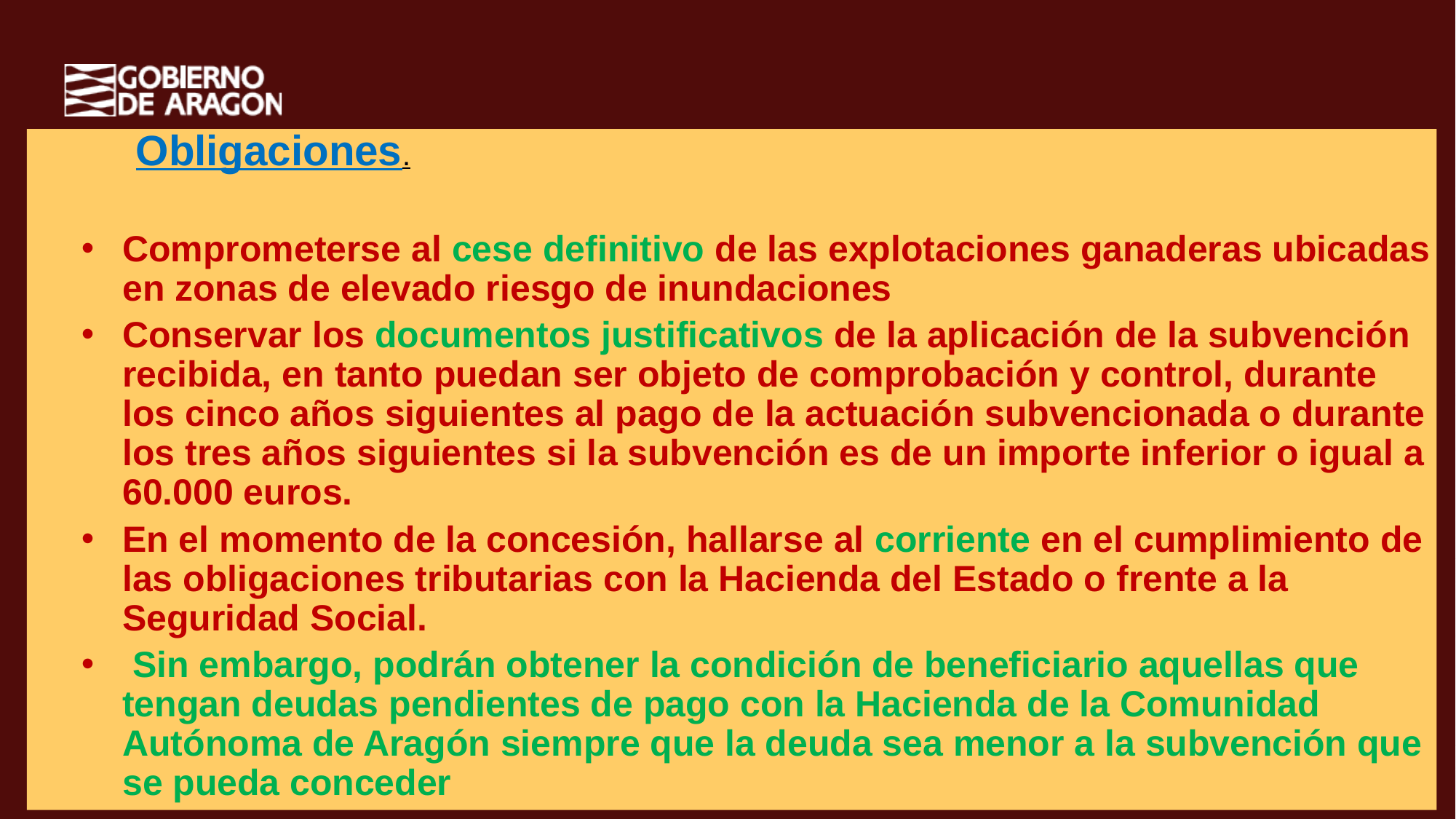

Obligaciones.

Comprometerse al cese definitivo de las explotaciones ganaderas ubicadas en zonas de elevado riesgo de inundaciones
Conservar los documentos justificativos de la aplicación de la subvención recibida, en tanto puedan ser objeto de comprobación y control, durante los cinco años siguientes al pago de la actuación subvencionada o durante los tres años siguientes si la subvención es de un importe inferior o igual a 60.000 euros.
En el momento de la concesión, hallarse al corriente en el cumplimiento de las obligaciones tributarias con la Hacienda del Estado o frente a la Seguridad Social.
 Sin embargo, podrán obtener la condición de beneficiario aquellas que tengan deudas pendientes de pago con la Hacienda de la Comunidad Autónoma de Aragón siempre que la deuda sea menor a la subvención que se pueda conceder